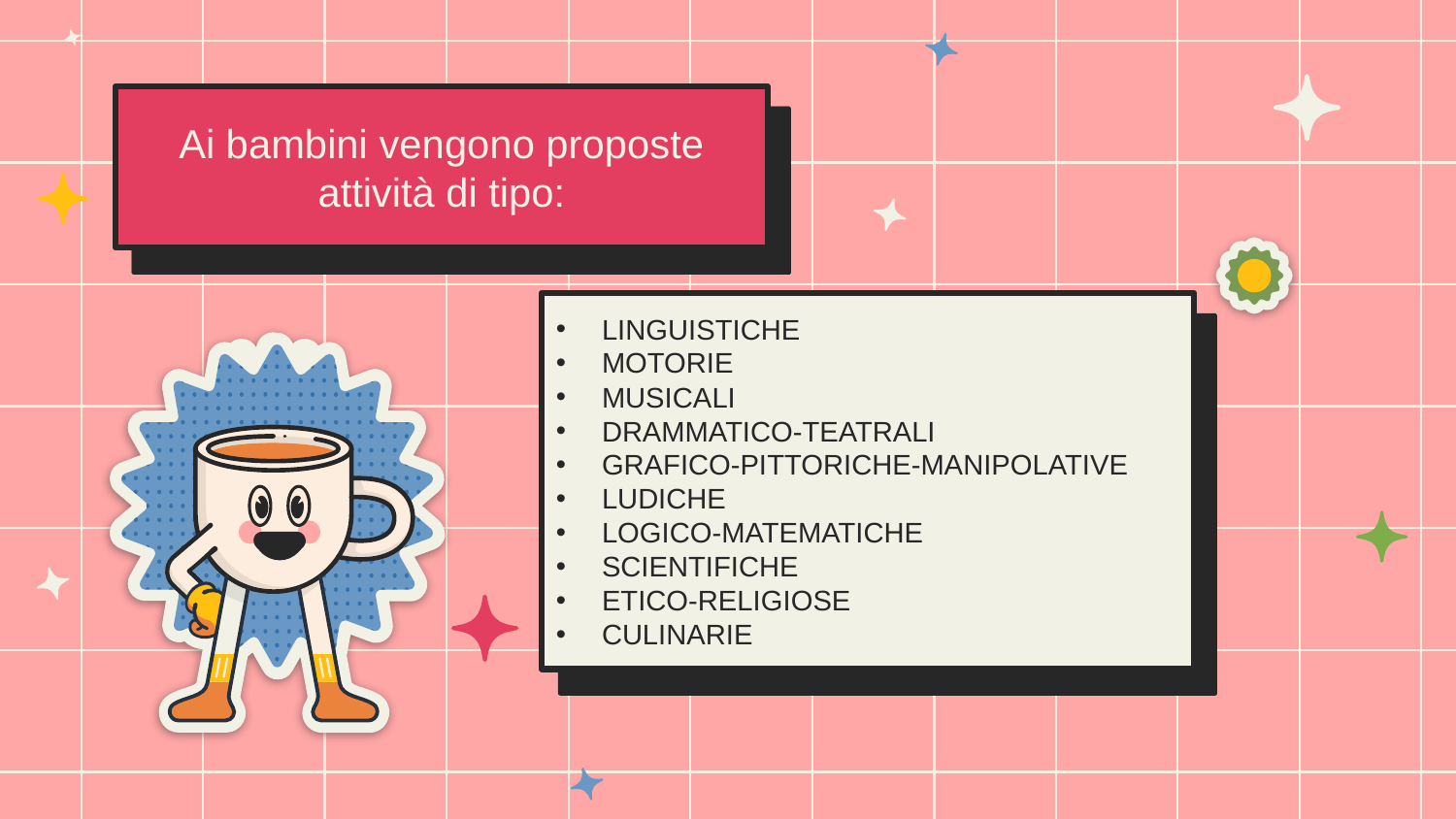

# Ai bambini vengono proposte attività di tipo:

LINGUISTICHE
MOTORIE
MUSICALI
DRAMMATICO-TEATRALI
GRAFICO-PITTORICHE-MANIPOLATIVE
LUDICHE
LOGICO-MATEMATICHE
SCIENTIFICHE
ETICO-RELIGIOSE
CULINARIE